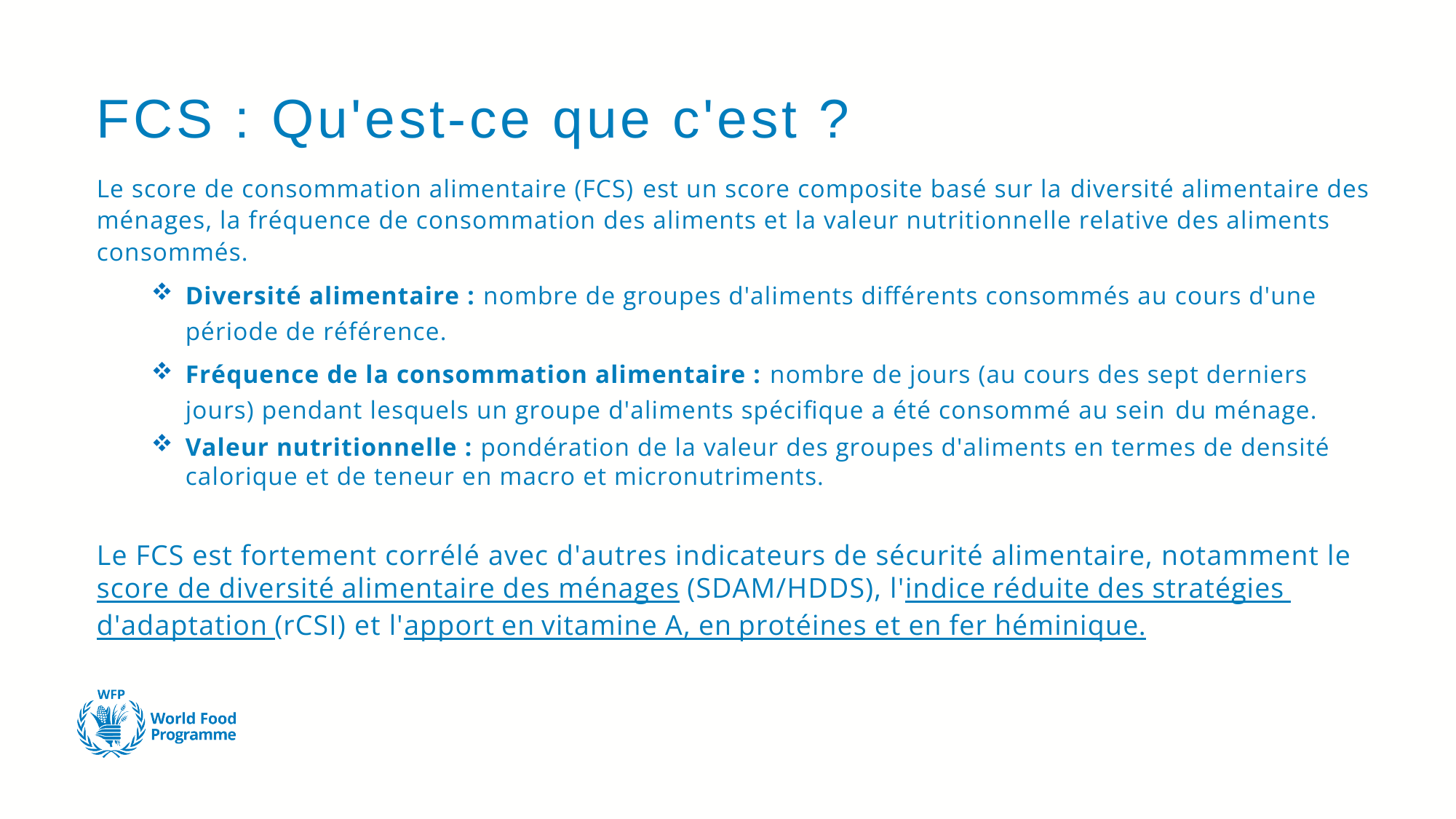

# FCS : Qu'est-ce que c'est ?
Le score de consommation alimentaire (FCS) est un score composite basé sur la diversité alimentaire des ménages, la fréquence de consommation des aliments et la valeur nutritionnelle relative des aliments consommés.
Diversité alimentaire : nombre de groupes d'aliments différents consommés au cours d'une période de référence.
Fréquence de la consommation alimentaire : nombre de jours (au cours des sept derniers jours) pendant lesquels un groupe d'aliments spécifique a été consommé au sein du ménage.
Valeur nutritionnelle : pondération de la valeur des groupes d'aliments en termes de densité calorique et de teneur en macro et micronutriments.

Le FCS est fortement corrélé avec d'autres indicateurs de sécurité alimentaire, notamment le score de diversité alimentaire des ménages (SDAM/HDDS), l'indice réduite des stratégies d'adaptation (rCSI) et l'apport en vitamine A, en protéines et en fer héminique.